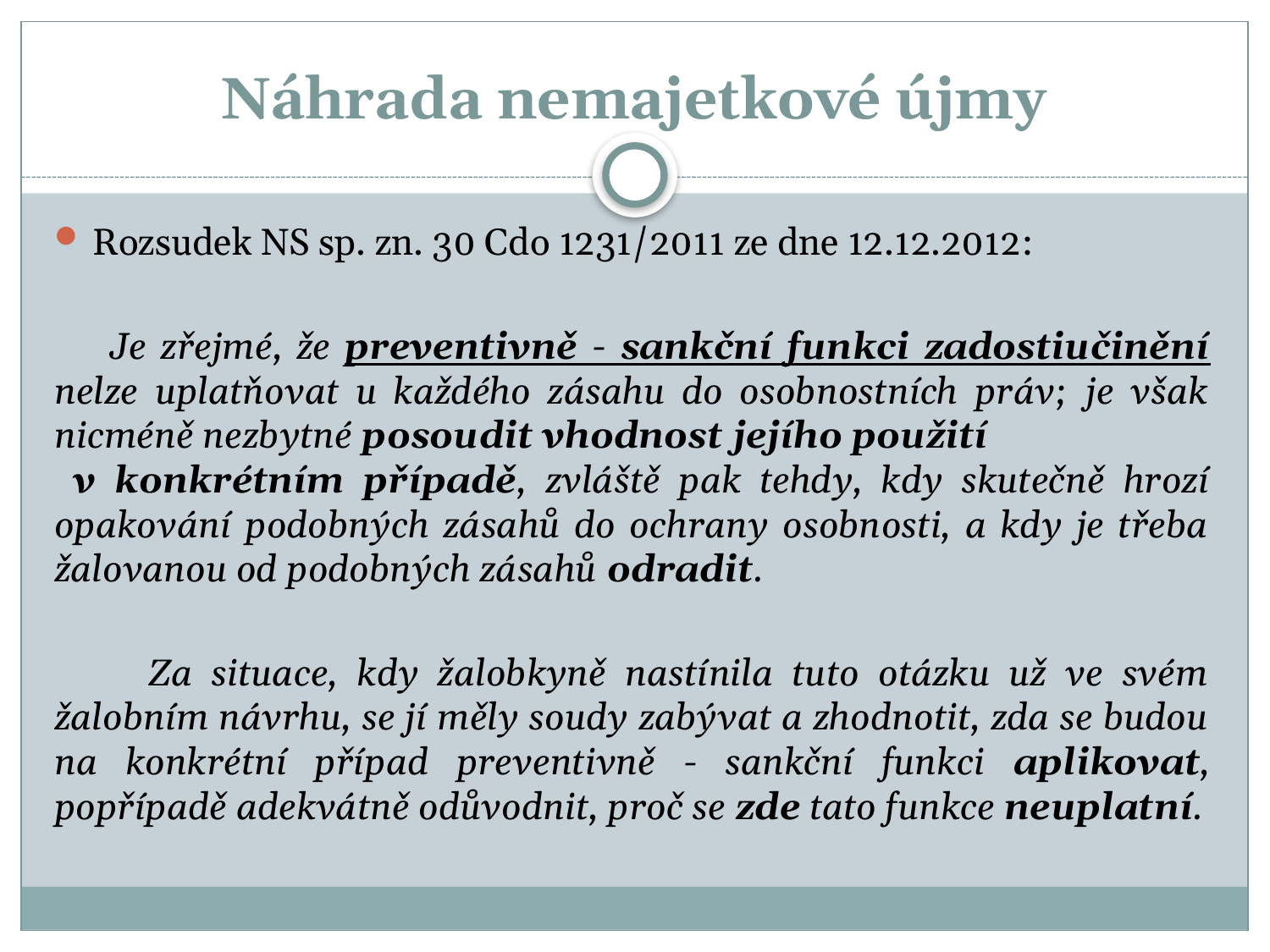

# Náhrada nemajetkové újmy
Rozsudek NS sp. zn. 30 Cdo 1231/2011 ze dne 12.12.2012:

    Je zřejmé, že preventivně - sankční funkci zadostiučinění nelze uplatňovat u každého zásahu do osobnostních práv; je však nicméně nezbytné posoudit vhodnost jejího použití                         v konkrétním případě, zvláště pak tehdy, kdy skutečně hrozí opakování podobných zásahů do ochrany osobnosti, a kdy je třeba žalovanou od podobných zásahů odradit.

     Za situace, kdy žalobkyně nastínila tuto otázku už ve svém žalobním návrhu, se jí měly soudy zabývat a zhodnotit, zda se budou na konkrétní případ preventivně - sankční funkci aplikovat, popřípadě adekvátně odůvodnit, proč se zde tato funkce neuplatní.